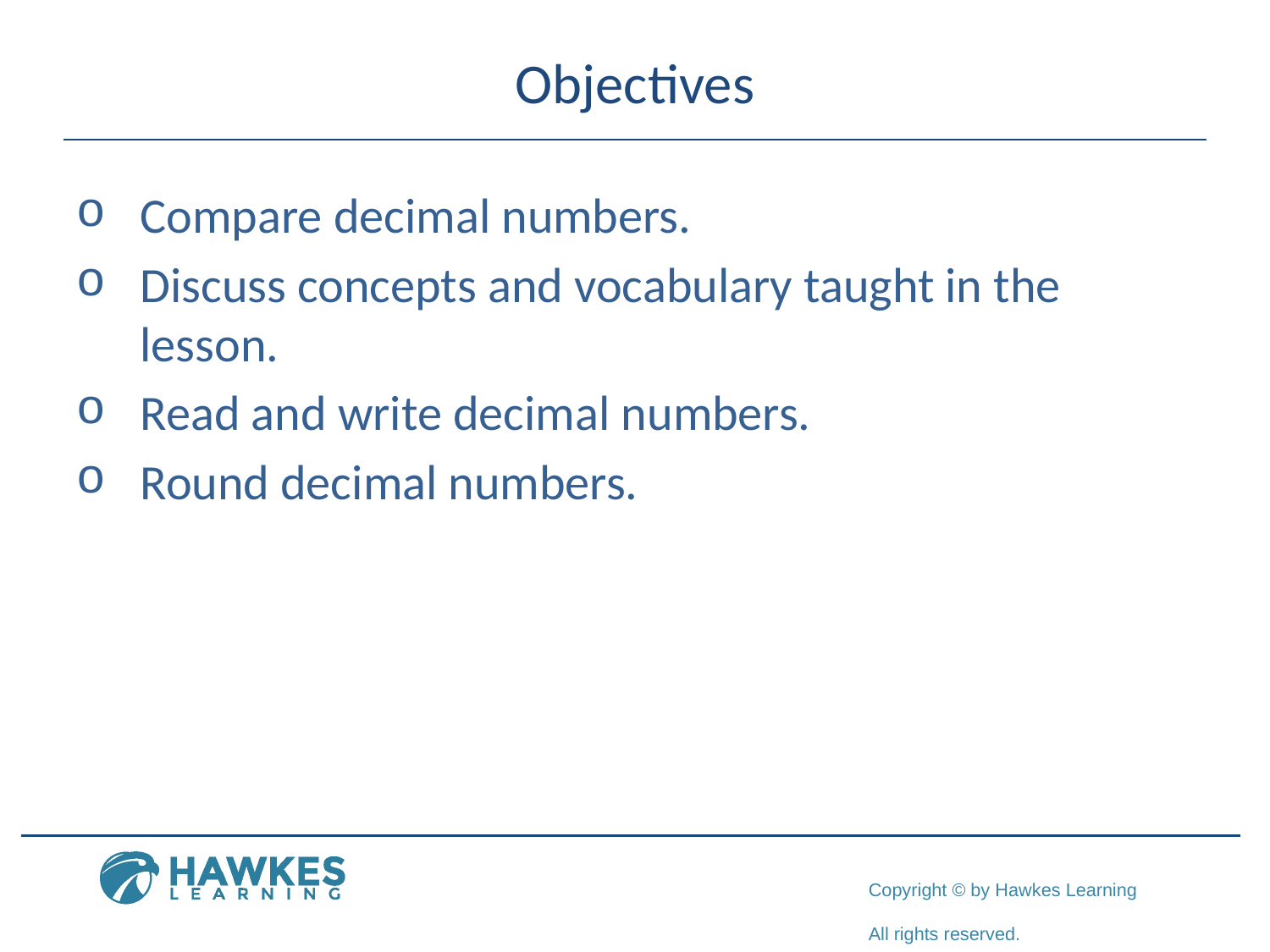

# Objectives
Compare decimal numbers.
Discuss concepts and vocabulary taught in the lesson.
Read and write decimal numbers.
Round decimal numbers.